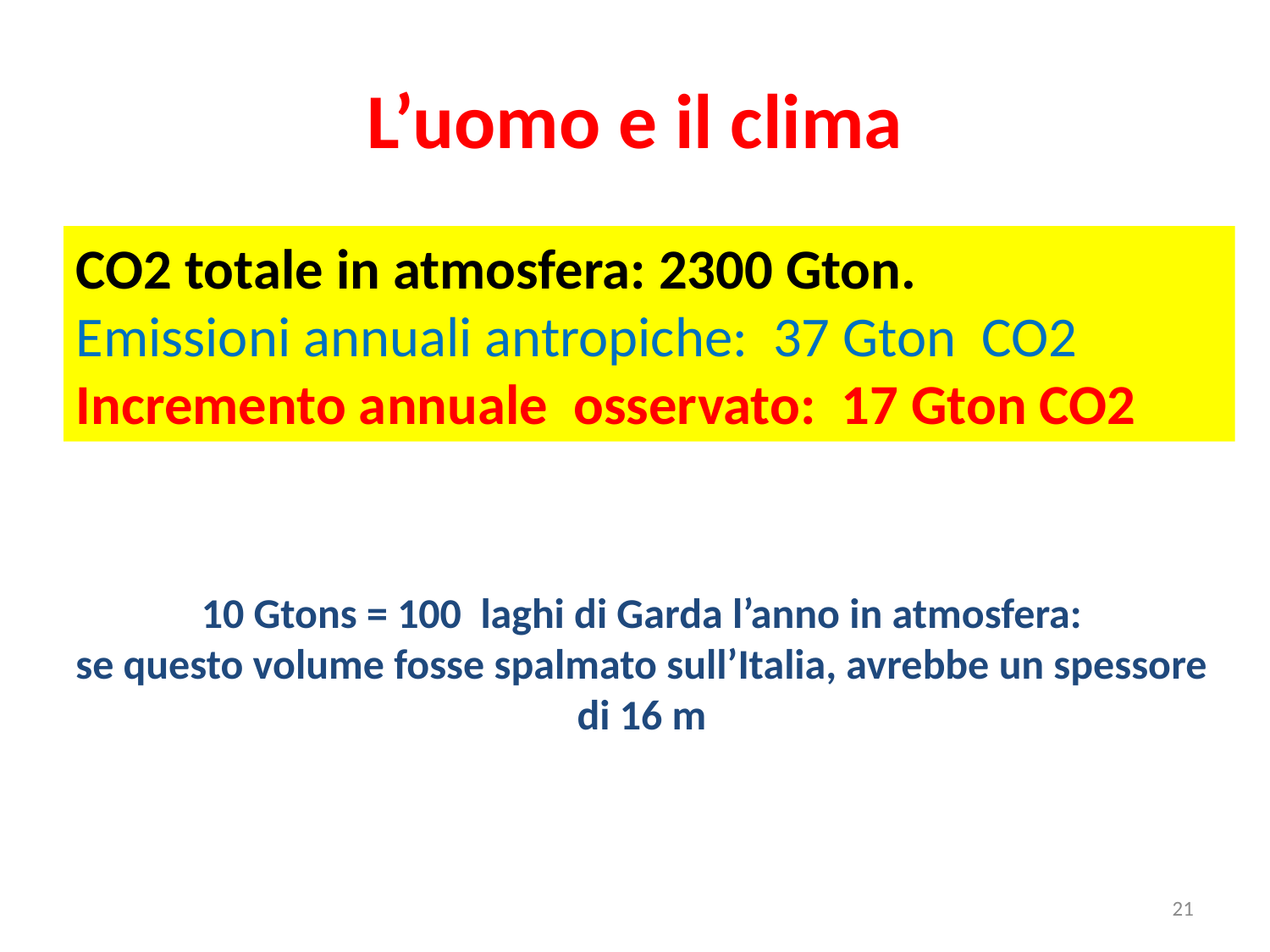

# L’uomo e il clima
CO2 totale in atmosfera: 2300 Gton.
Emissioni annuali antropiche:  37 Gton  CO2
Incremento annuale  osservato:  17 Gton CO2
10 Gtons = 100  laghi di Garda l’anno in atmosfera:
 se questo volume fosse spalmato sull’Italia, avrebbe un spessore
di 16 m
21